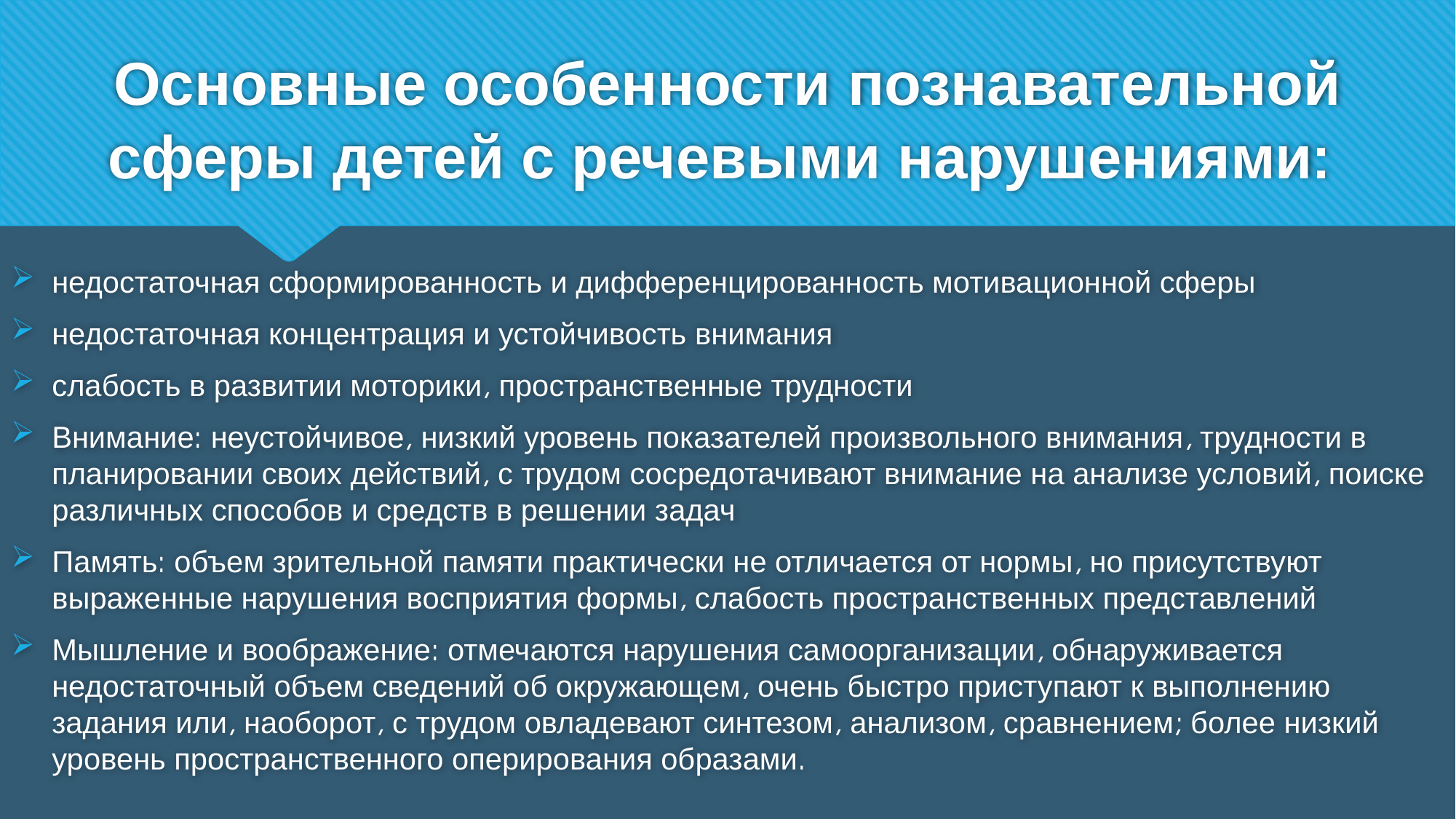

# Основные особенности познавательной сферы детей с речевыми нарушениями:
недостаточная сформированность и дифференцированность мотивационной сферы
недостаточная концентрация и устойчивость внимания
слабость в развитии моторики, пространственные трудности
Внимание: неустойчивое, низкий уровень показателей произвольного внимания, трудности в планировании своих действий, с трудом сосредотачивают внимание на анализе условий, поиске различных способов и средств в решении задач
Память: объем зрительной памяти практически не отличается от нормы, но присутствуют выраженные нарушения восприятия формы, слабость пространственных представлений
Мышление и воображение: отмечаются нарушения самоорганизации, обнаруживается недостаточный объем сведений об окружающем, очень быстро приступают к выполнению задания или, наоборот, с трудом овладевают синтезом, анализом, сравнением; более низкий уровень пространственного оперирования образами.